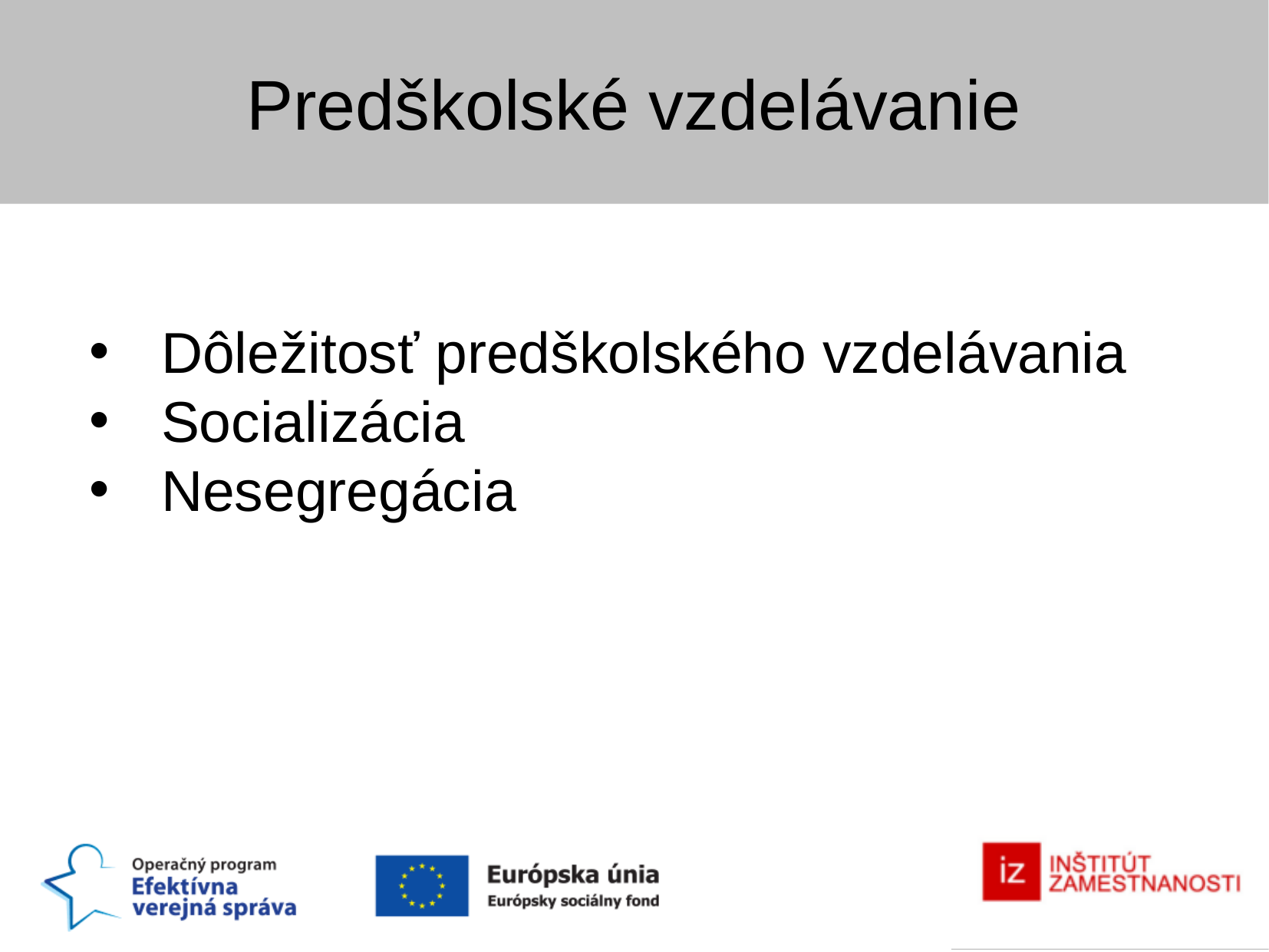

Predškolské vzdelávanie
Dôležitosť predškolského vzdelávania
Socializácia
Nesegregácia